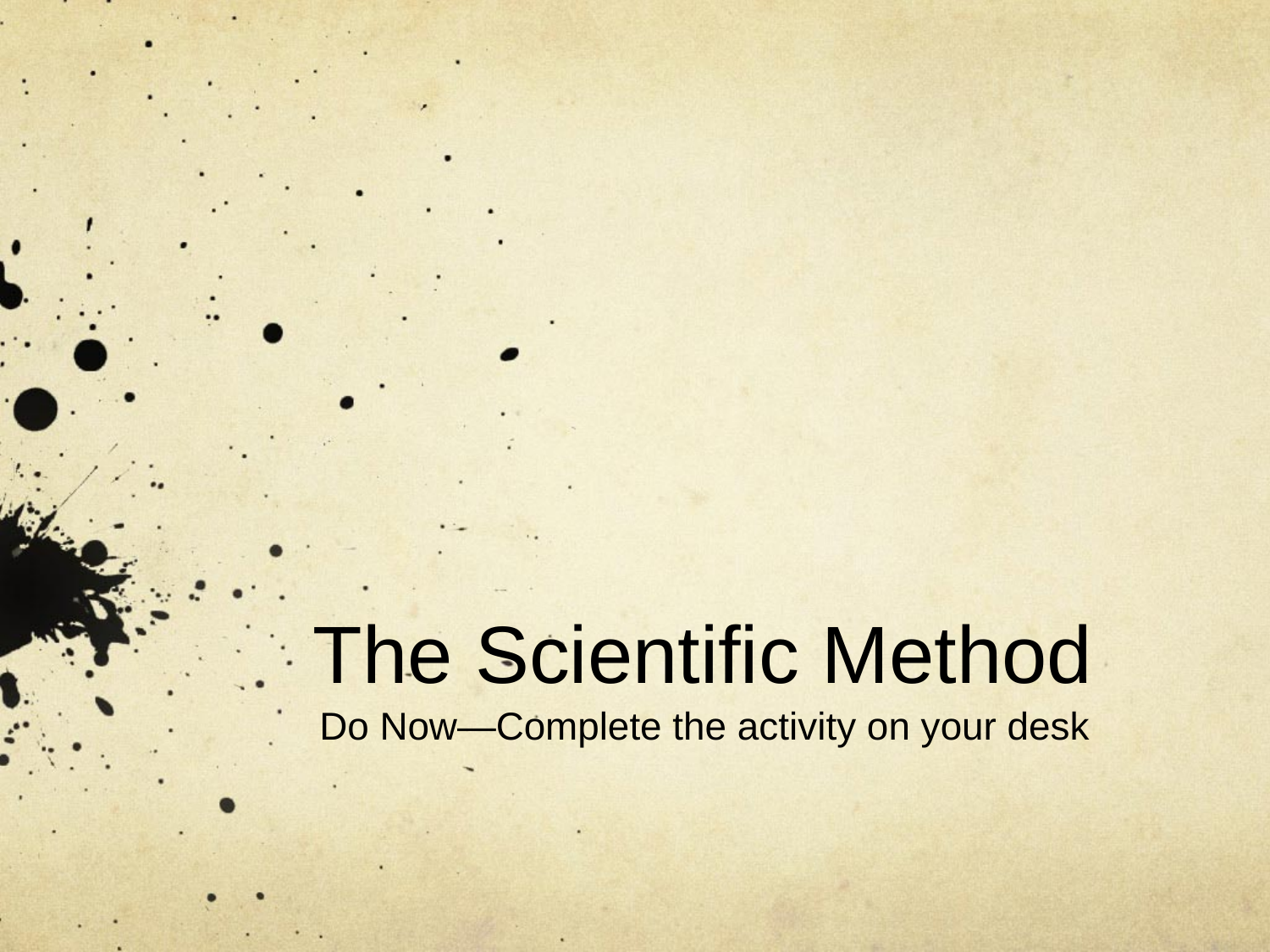

# The Scientific Method
Do Now—Complete the activity on your desk